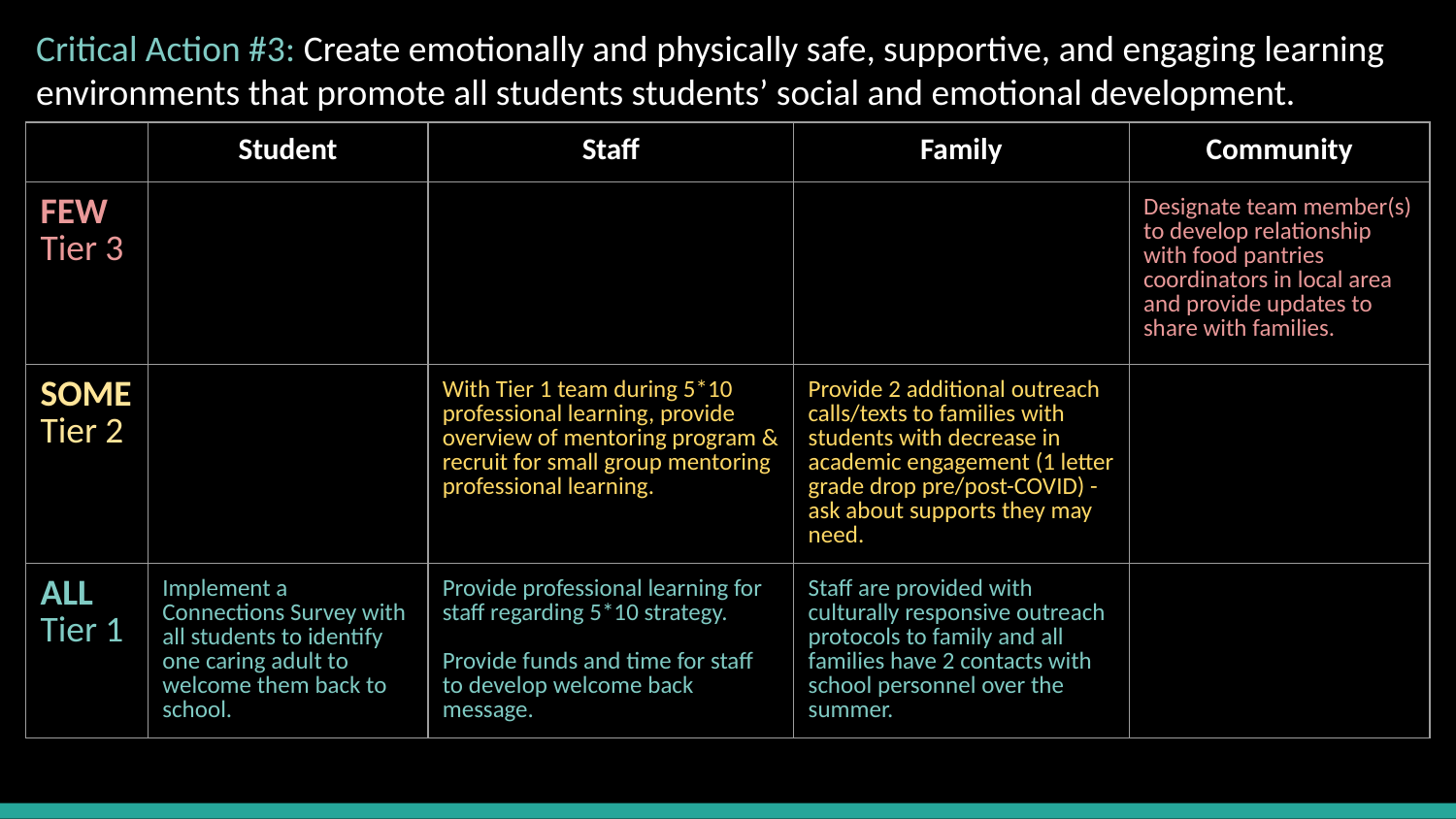

Critical Action #3: Create emotionally and physically safe, supportive, and engaging learning environments that promote all students students’ social and emotional development.
|  | Student | Staff | Family | Community |
| --- | --- | --- | --- | --- |
| FEW Tier 3 |  |  |  | Designate team member(s) to develop relationship with food pantries coordinators in local area and provide updates to share with families. |
| SOME Tier 2 |  | With Tier 1 team during 5\*10 professional learning, provide overview of mentoring program & recruit for small group mentoring professional learning. | Provide 2 additional outreach calls/texts to families with students with decrease in academic engagement (1 letter grade drop pre/post-COVID) - ask about supports they may need. |  |
| ALL Tier 1 | Implement a Connections Survey with all students to identify one caring adult to welcome them back to school. | Provide professional learning for staff regarding 5\*10 strategy. Provide funds and time for staff to develop welcome back message. | Staff are provided with culturally responsive outreach protocols to family and all families have 2 contacts with school personnel over the summer. |  |